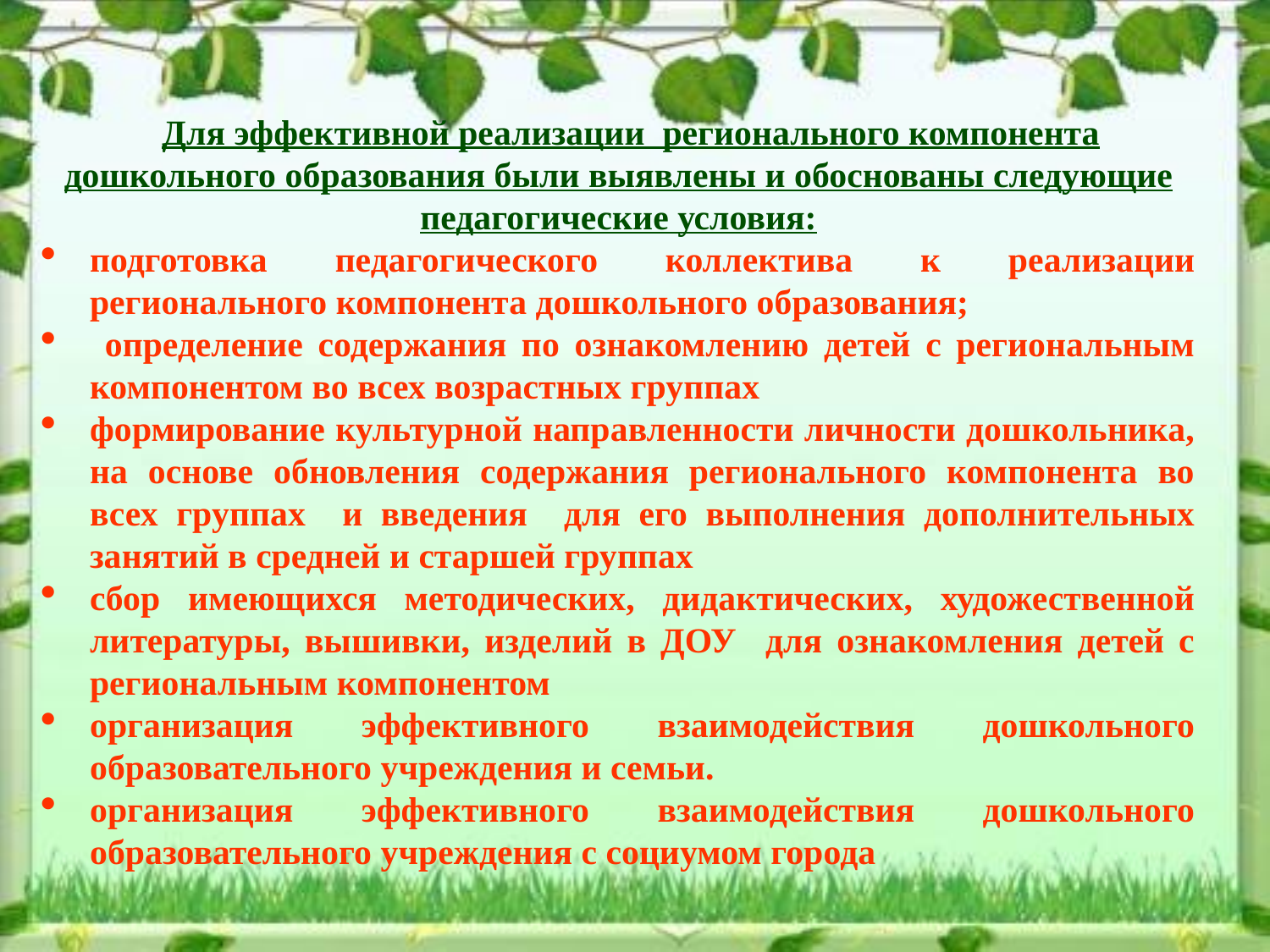

Для эффективной реализации  регионального компонента дошкольного образования были выявлены и обоснованы следующие педагогические условия:
подготовка педагогического коллектива к реализации регионального компонента дошкольного образования;
 определение содержания по ознакомлению детей с региональным компонентом во всех возрастных группах
формирование культурной направленности личности дошкольника, на основе обновления содержания регионального компонента во всех группах  и введения  для его выполнения дополнительных занятий в средней и старшей группах
сбор имеющихся методических, дидактических, художественной литературы, вышивки, изделий в ДОУ  для ознакомления детей с региональным компонентом
организация эффективного взаимодействия дошкольного образовательного учреждения и семьи.
организация эффективного взаимодействия дошкольного образовательного учреждения с социумом города